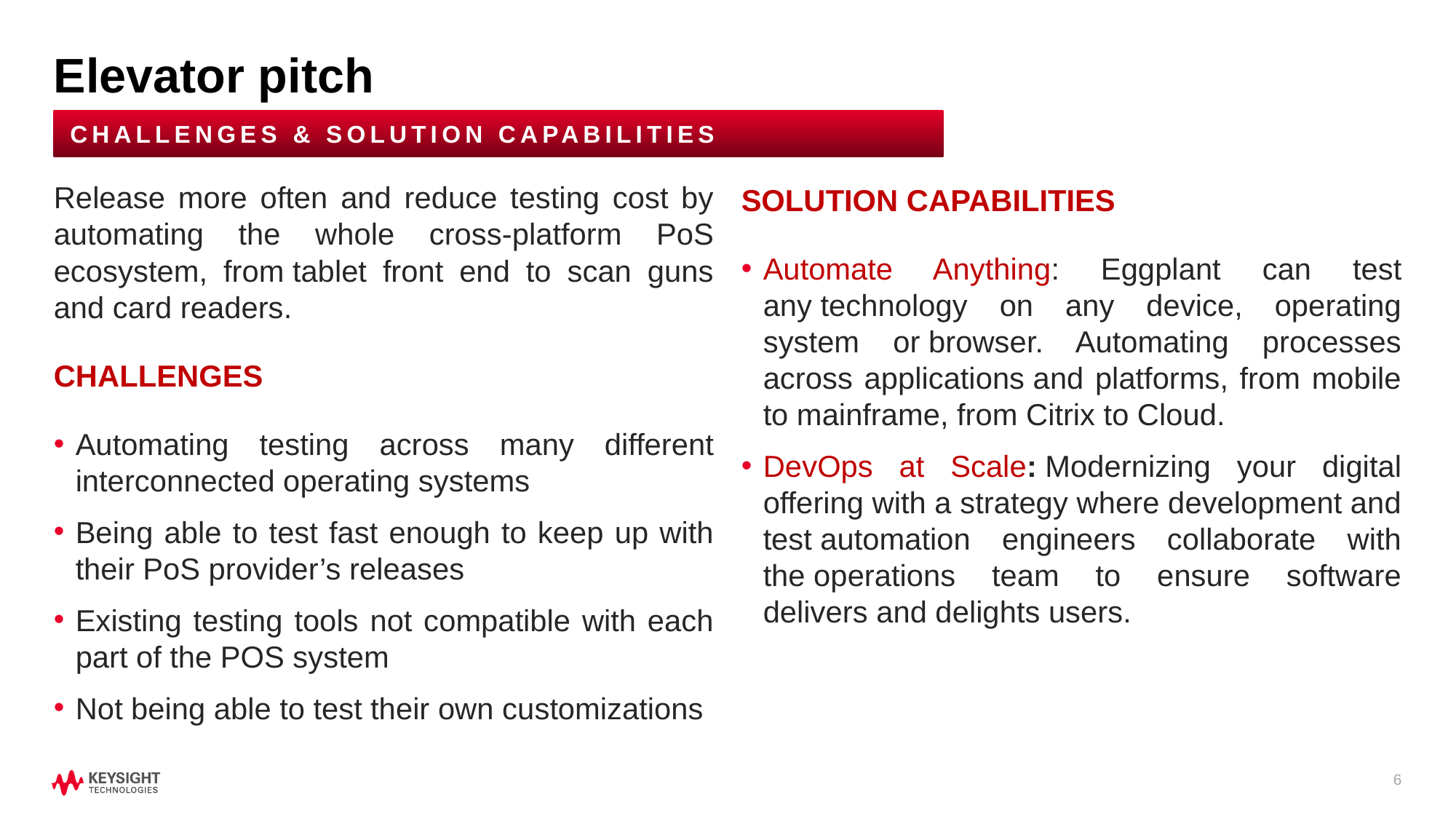

# Elevator pitch
Challenges & solution capabilities

SOLUTION CAPABILITIES

Automate Anything: Eggplant can test any technology on any device, operating system or browser. Automating processes across applications and platforms, from mobile to mainframe, from Citrix to Cloud.​
DevOps at Scale: Modernizing your digital offering with a strategy where development and test automation engineers collaborate with the operations team to ensure software delivers and delights users.​
Release more often and reduce testing cost by automating the whole cross-platform PoS ecosystem, from tablet front end to scan guns and card readers.​

CHALLENGES

Automating testing across many different interconnected operating systems
Being able to test fast enough to keep up with their PoS provider’s releases
Existing testing tools not compatible with each part of the POS system​
Not being able to test their own customizations